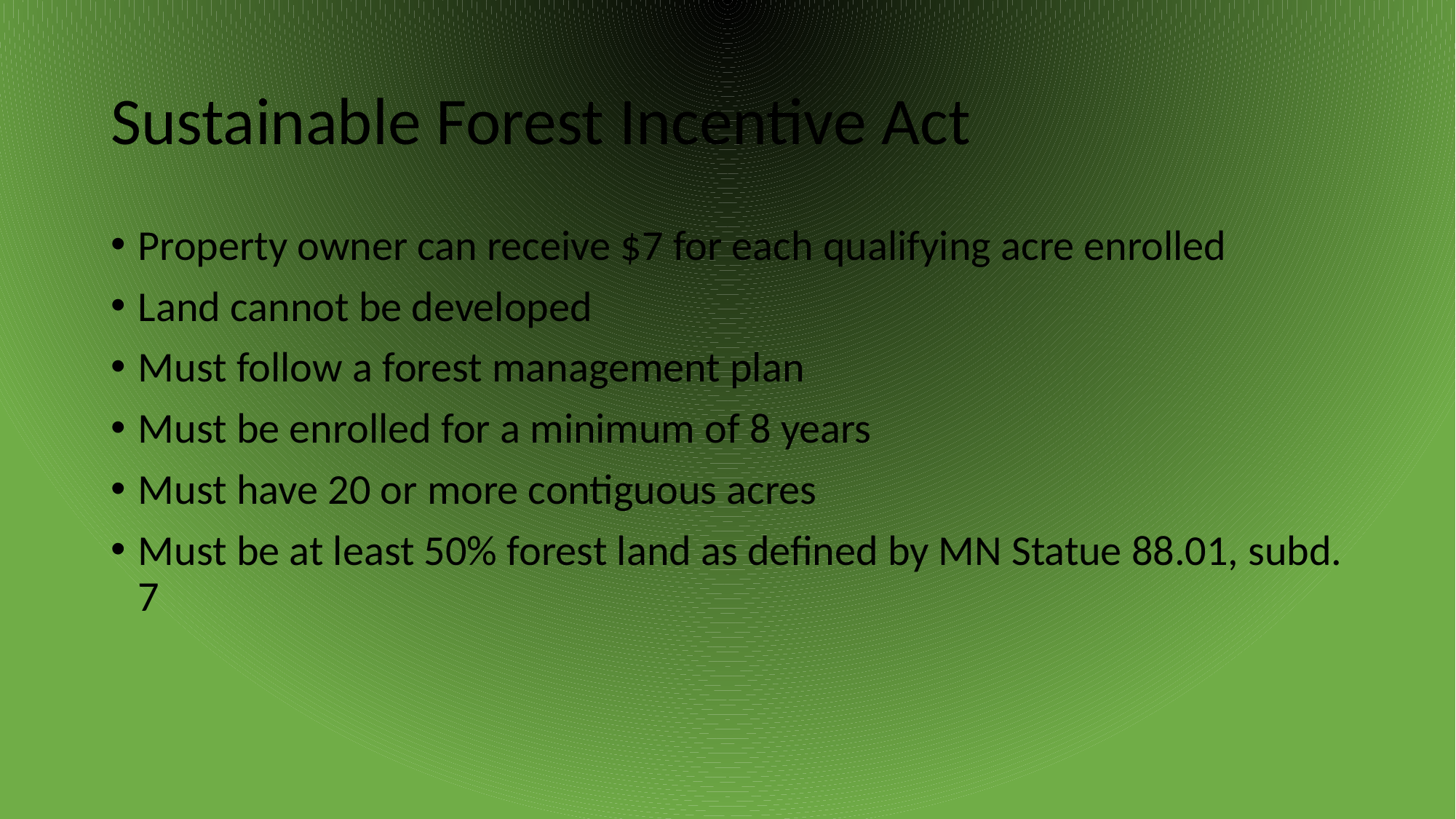

# Sustainable Forest Incentive Act
Property owner can receive $7 for each qualifying acre enrolled
Land cannot be developed
Must follow a forest management plan
Must be enrolled for a minimum of 8 years
Must have 20 or more contiguous acres
Must be at least 50% forest land as defined by MN Statue 88.01, subd. 7